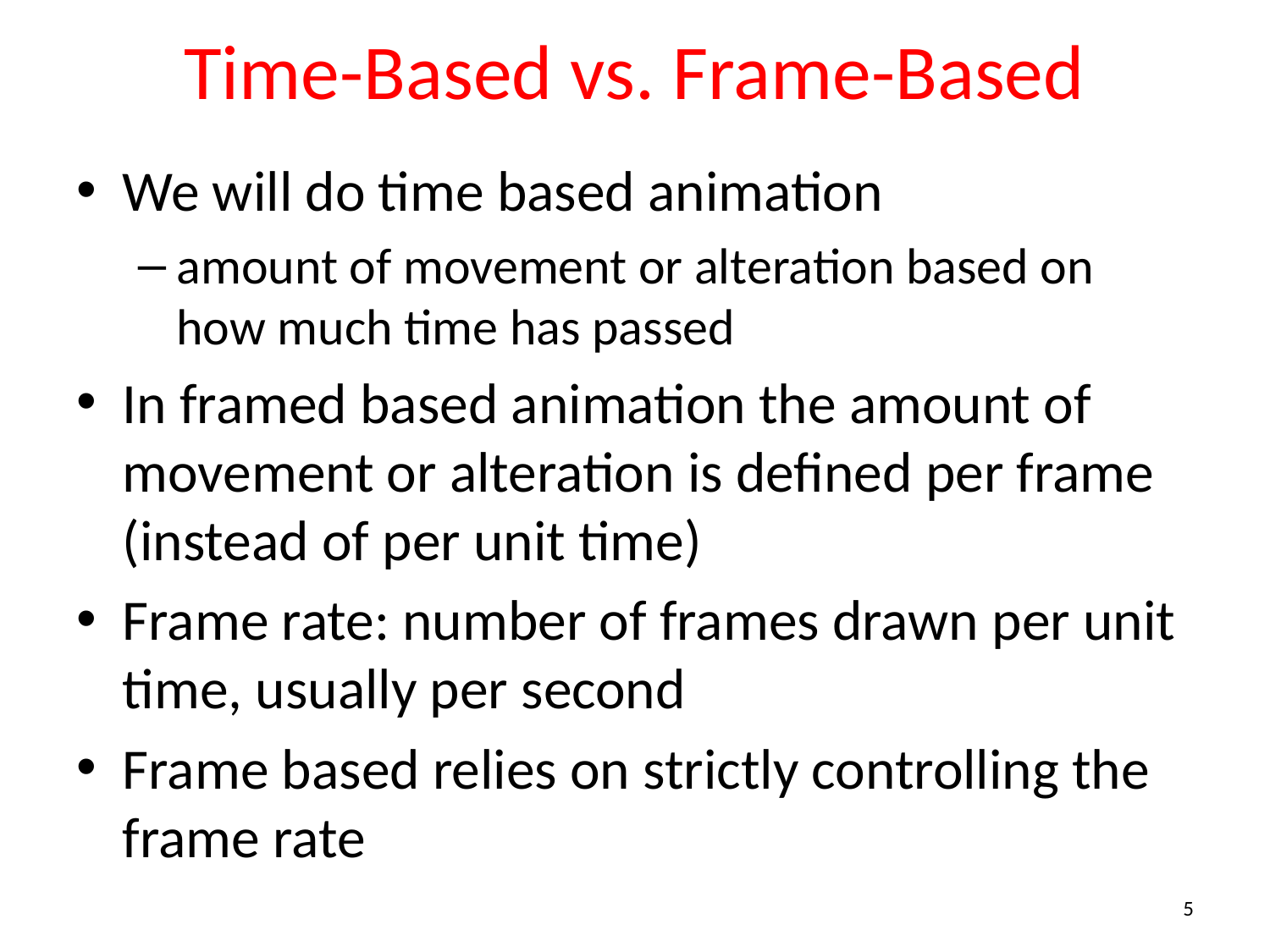

# Time-Based vs. Frame-Based
We will do time based animation
amount of movement or alteration based on how much time has passed
In framed based animation the amount of movement or alteration is defined per frame (instead of per unit time)
Frame rate: number of frames drawn per unit time, usually per second
Frame based relies on strictly controlling the frame rate

5